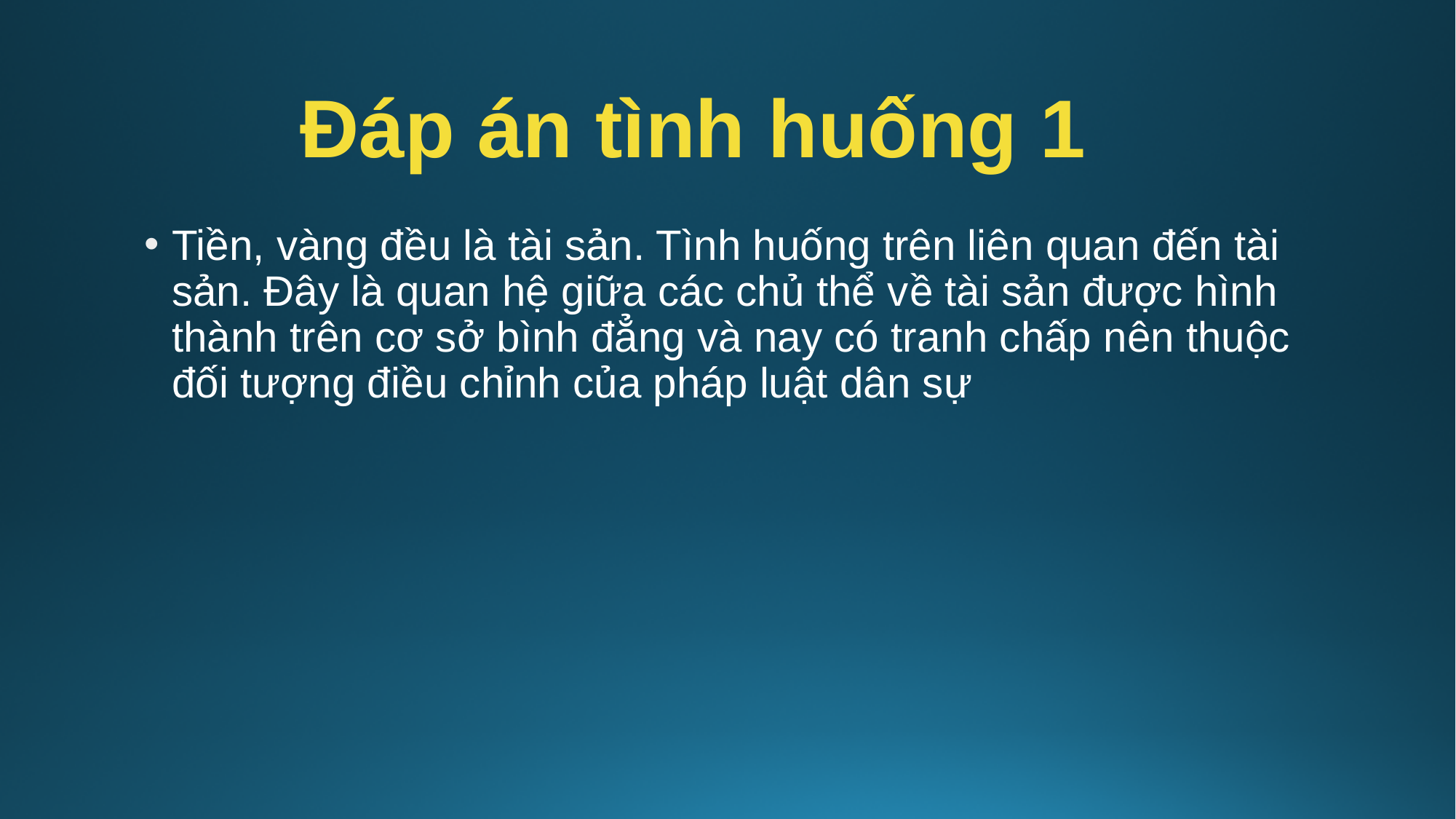

# Đáp án tình huống 1
Tiền, vàng đều là tài sản. Tình huống trên liên quan đến tài sản. Đây là quan hệ giữa các chủ thể về tài sản được hình thành trên cơ sở bình đẳng và nay có tranh chấp nên thuộc đối tượng điều chỉnh của pháp luật dân sự